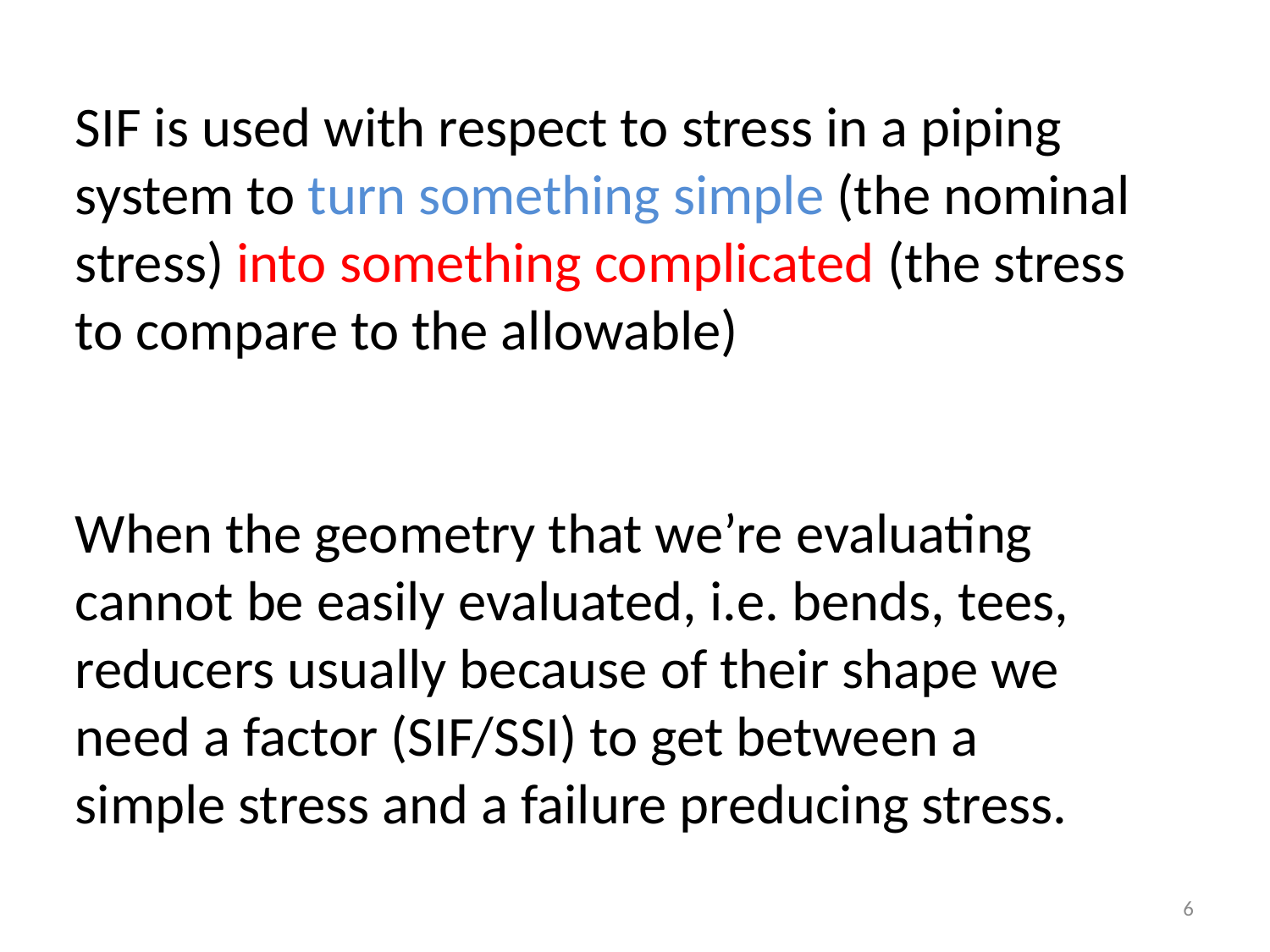

SIF is used with respect to stress in a piping system to turn something simple (the nominal stress) into something complicated (the stress to compare to the allowable)

When the geometry that we’re evaluating cannot be easily evaluated, i.e. bends, tees, reducers usually because of their shape we need a factor (SIF/SSI) to get between a simple stress and a failure preducing stress.
6